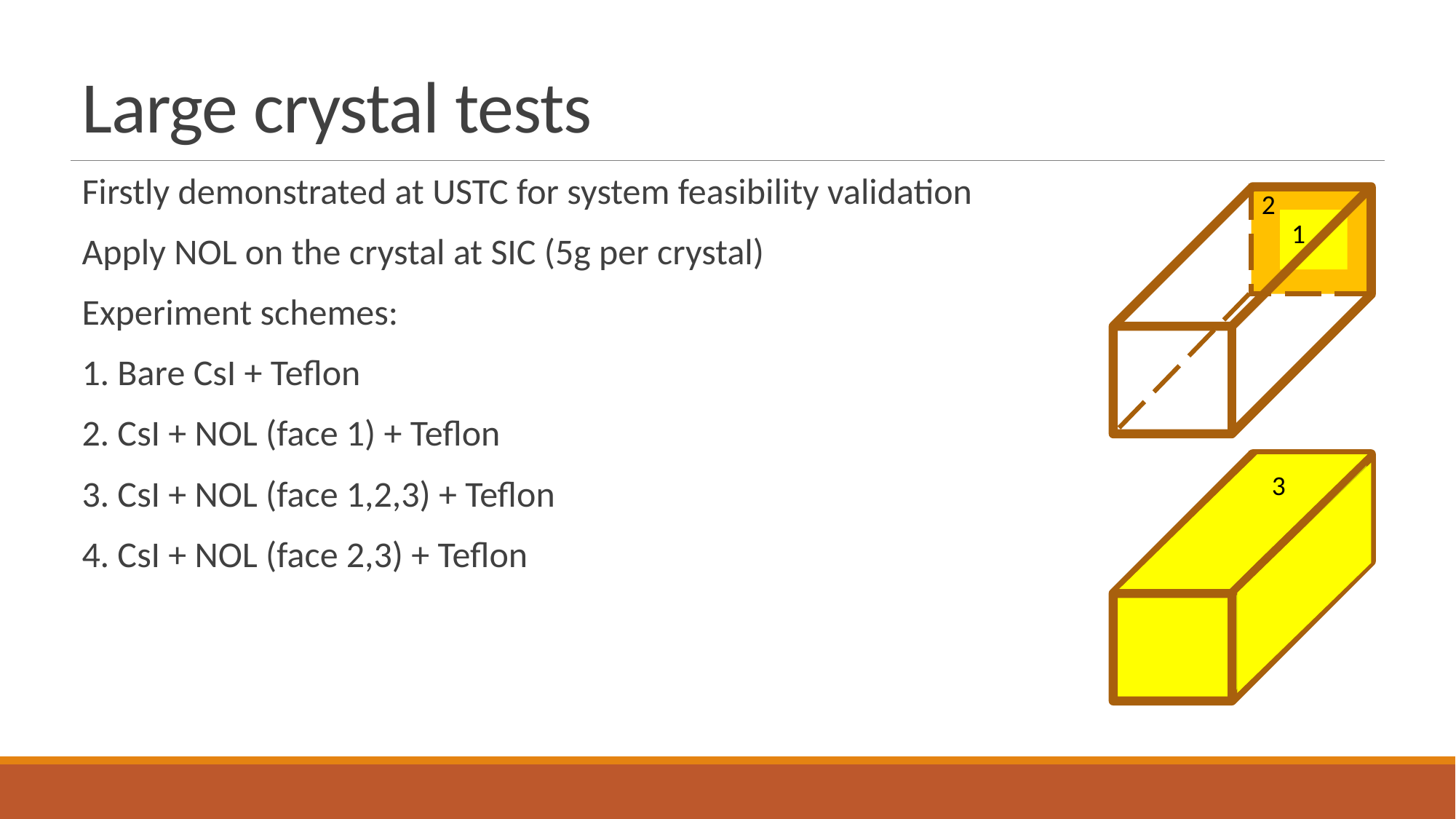

# Large crystal tests
Firstly demonstrated at USTC for system feasibility validation
Apply NOL on the crystal at SIC (5g per crystal)
Experiment schemes:
1. Bare CsI + Teflon
2. CsI + NOL (face 1) + Teflon
3. CsI + NOL (face 1,2,3) + Teflon
4. CsI + NOL (face 2,3) + Teflon
2

1

3